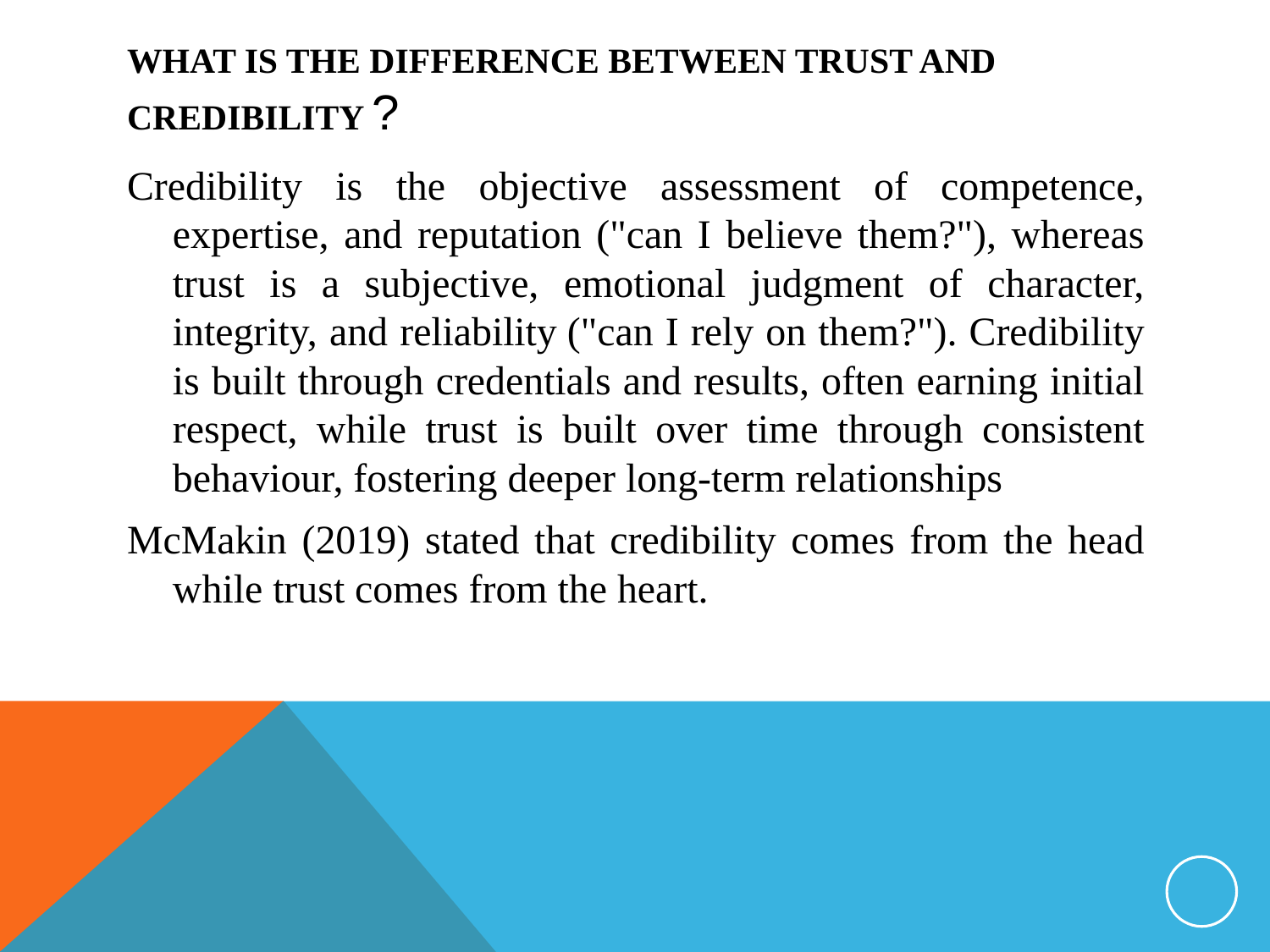

# WHAT IS THE DIFFERENCE BETWEEN TRUST AND CREDIBILITY ?
Credibility is the objective assessment of competence, expertise, and reputation ("can I believe them?"), whereas trust is a subjective, emotional judgment of character, integrity, and reliability ("can I rely on them?"). Credibility is built through credentials and results, often earning initial respect, while trust is built over time through consistent behaviour, fostering deeper long-term relationships
McMakin (2019) stated that credibility comes from the head while trust comes from the heart.
25